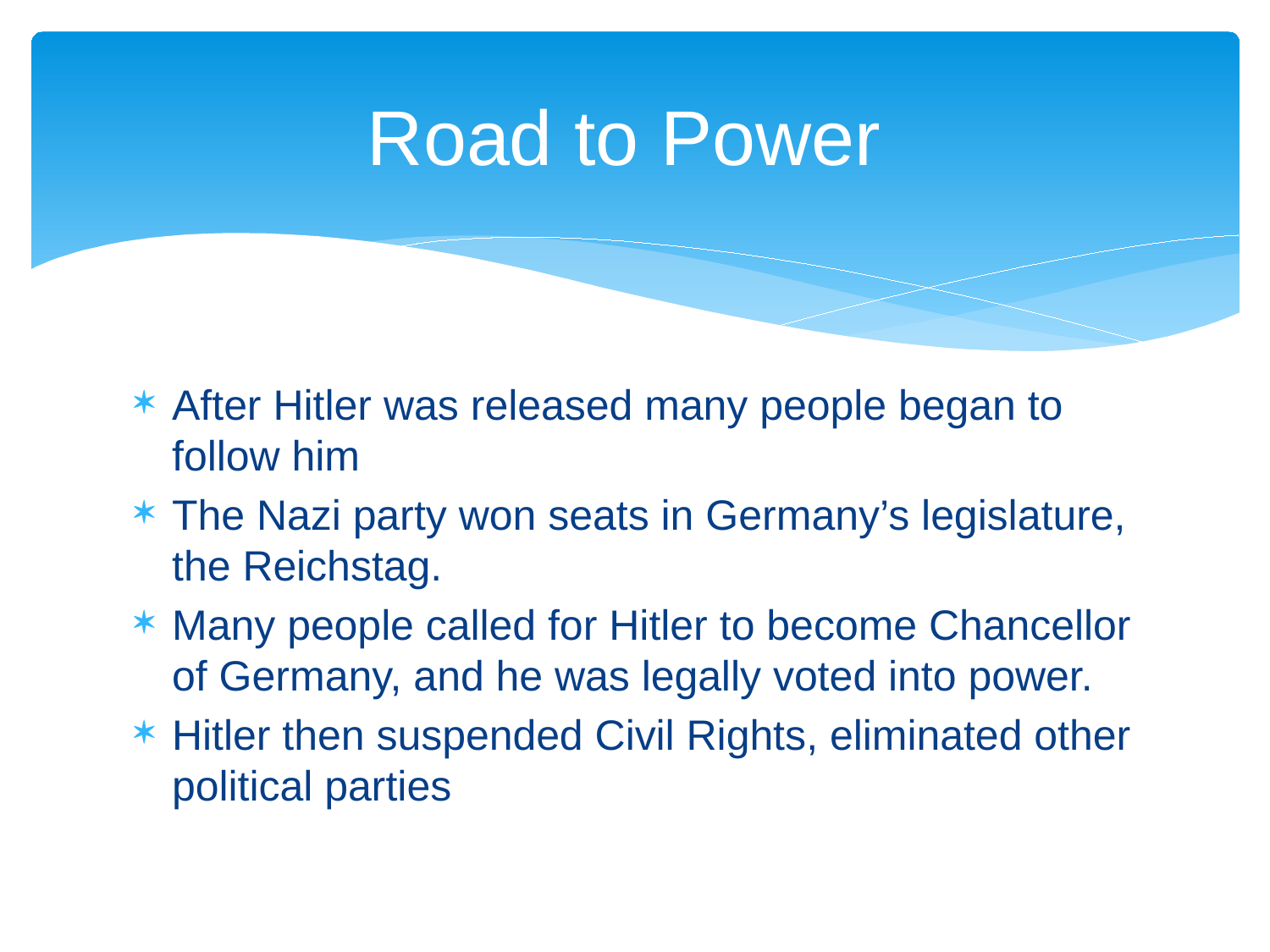

# Road to Power
After Hitler was released many people began to follow him
The Nazi party won seats in Germany’s legislature, the Reichstag.
Many people called for Hitler to become Chancellor of Germany, and he was legally voted into power.
Hitler then suspended Civil Rights, eliminated other political parties